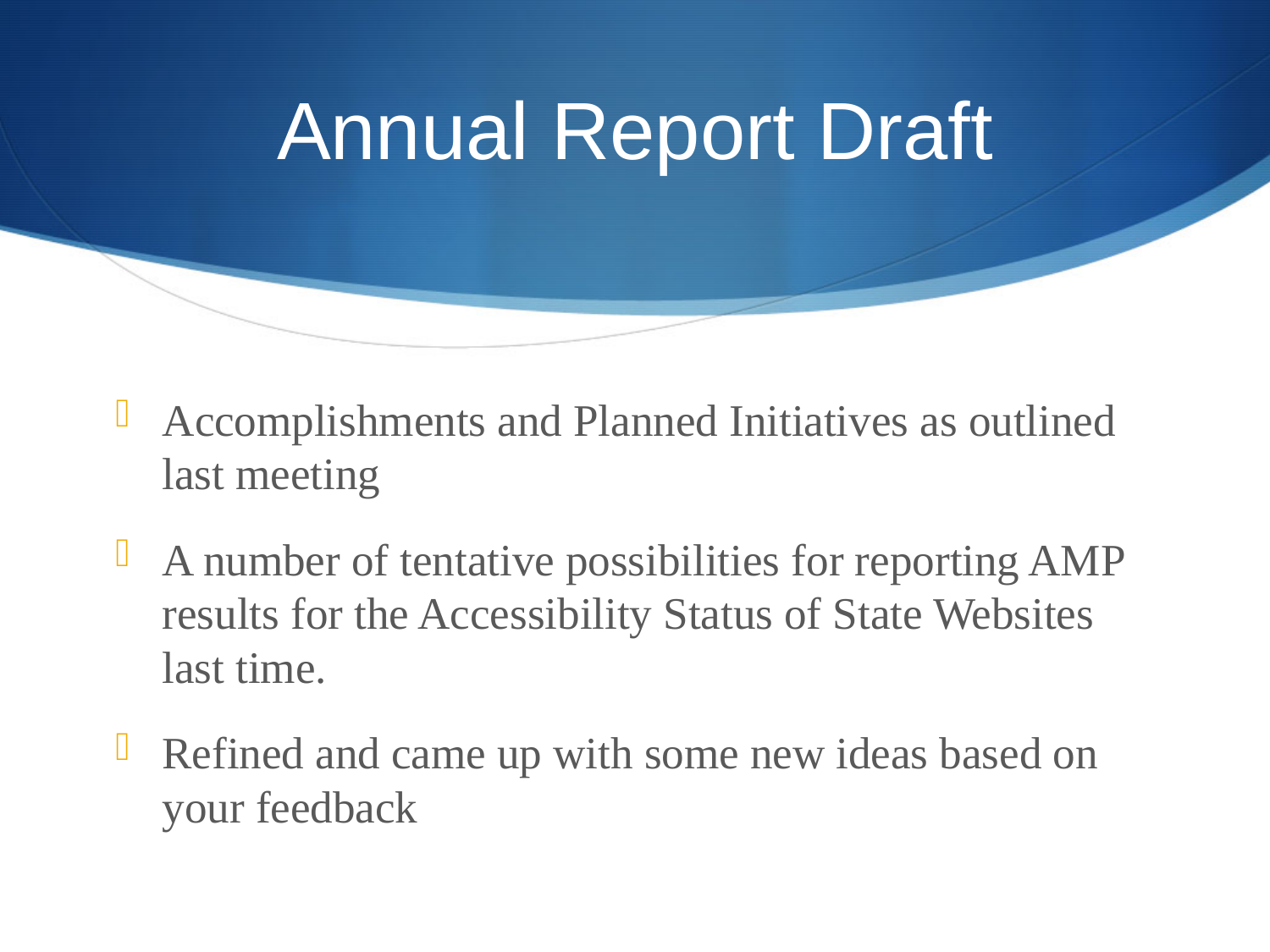

# Annual Report Draft
Accomplishments and Planned Initiatives as outlined last meeting
A number of tentative possibilities for reporting AMP results for the Accessibility Status of State Websites last time.
Refined and came up with some new ideas based on your feedback